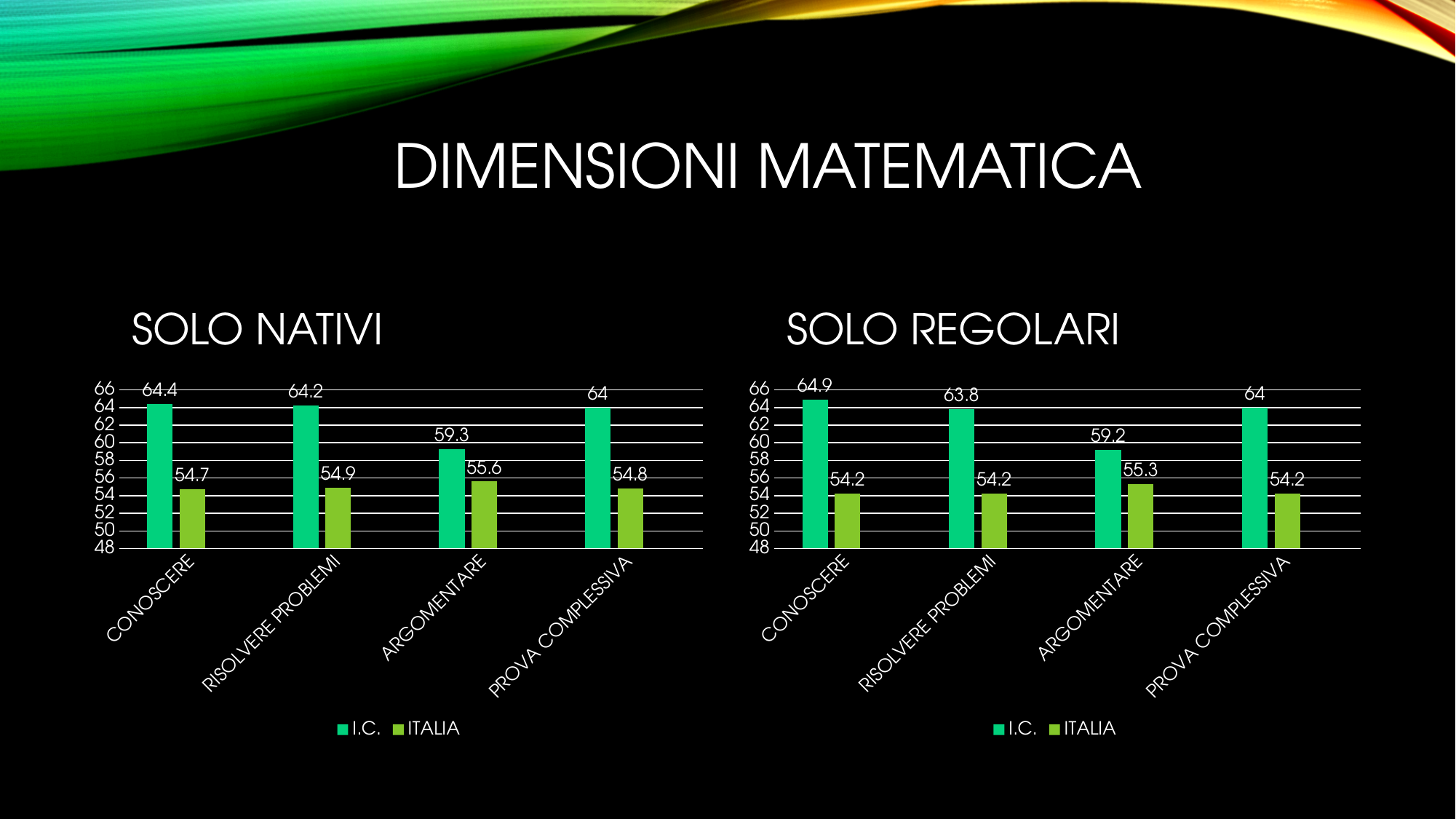

# DIMENSIONI MATEMATICA
 SOLO NATIVI
 SOLO REGOLARI

### Chart

| Category | I.C. | ITALIA | Colonna1 |
|---|---|---|---|
| CONOSCERE | 64.4 | 54.7 | None |
| RISOLVERE PROBLEMI | 64.2 | 54.9 | None |
| ARGOMENTARE | 59.3 | 55.6 | None |
| PROVA COMPLESSIVA | 64.0 | 54.8 | None |

### Chart

| Category | I.C. | ITALIA | Colonna1 |
|---|---|---|---|
| CONOSCERE | 64.9 | 54.2 | None |
| RISOLVERE PROBLEMI | 63.8 | 54.2 | None |
| ARGOMENTARE | 59.2 | 55.3 | None |
| PROVA COMPLESSIVA | 64.0 | 54.2 | None |